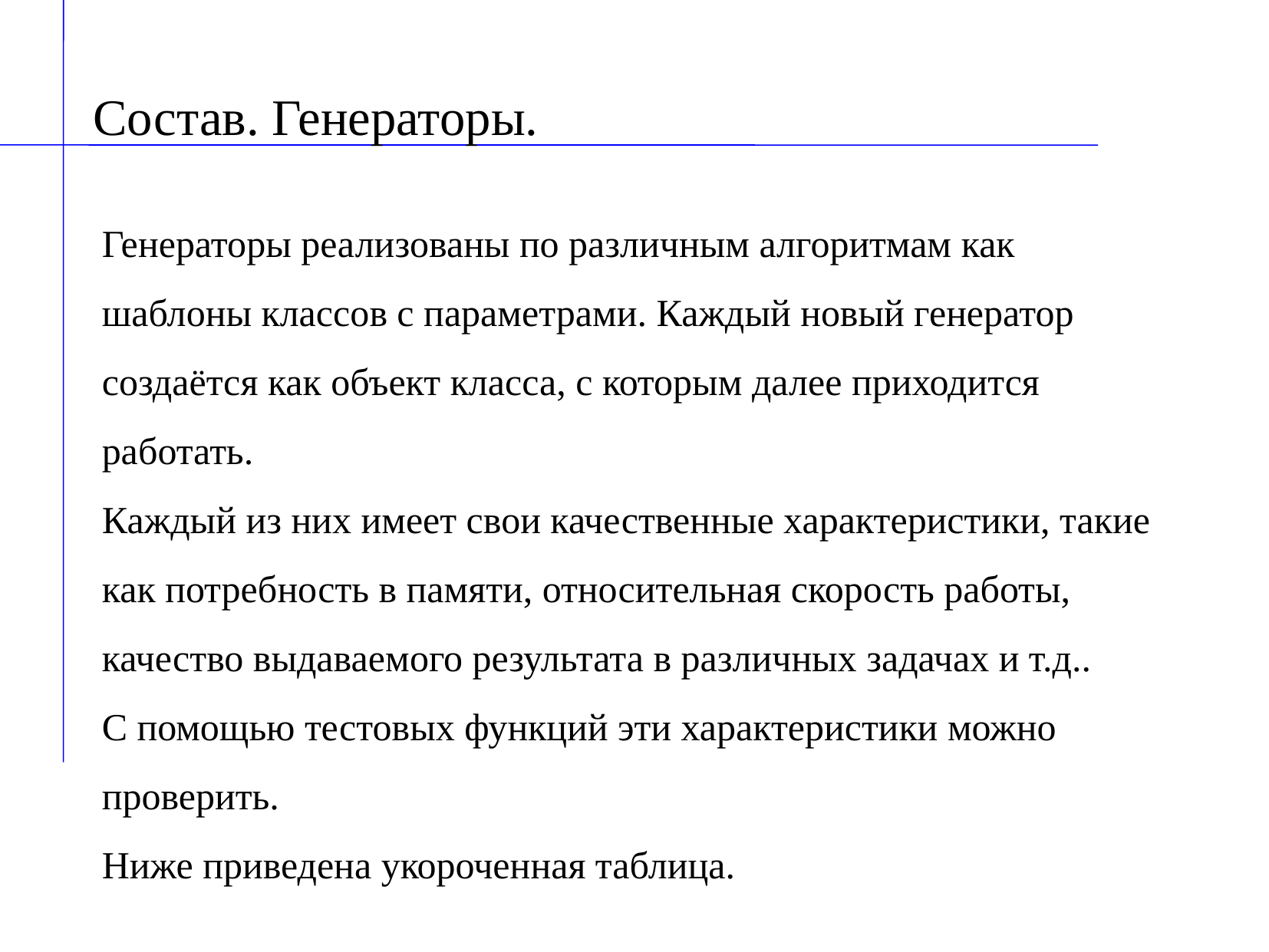

Состав. Генераторы.

Генераторы реализованы по различным алгоритмам как шаблоны классов с параметрами. Каждый новый генератор создаётся как объект класса, с которым далее приходится работать.
Каждый из них имеет свои качественные характеристики, такие как потребность в памяти, относительная скорость работы, качество выдаваемого результата в различных задачах и т.д..
С помощью тестовых функций эти характеристики можно проверить.
Ниже приведена укороченная таблица.